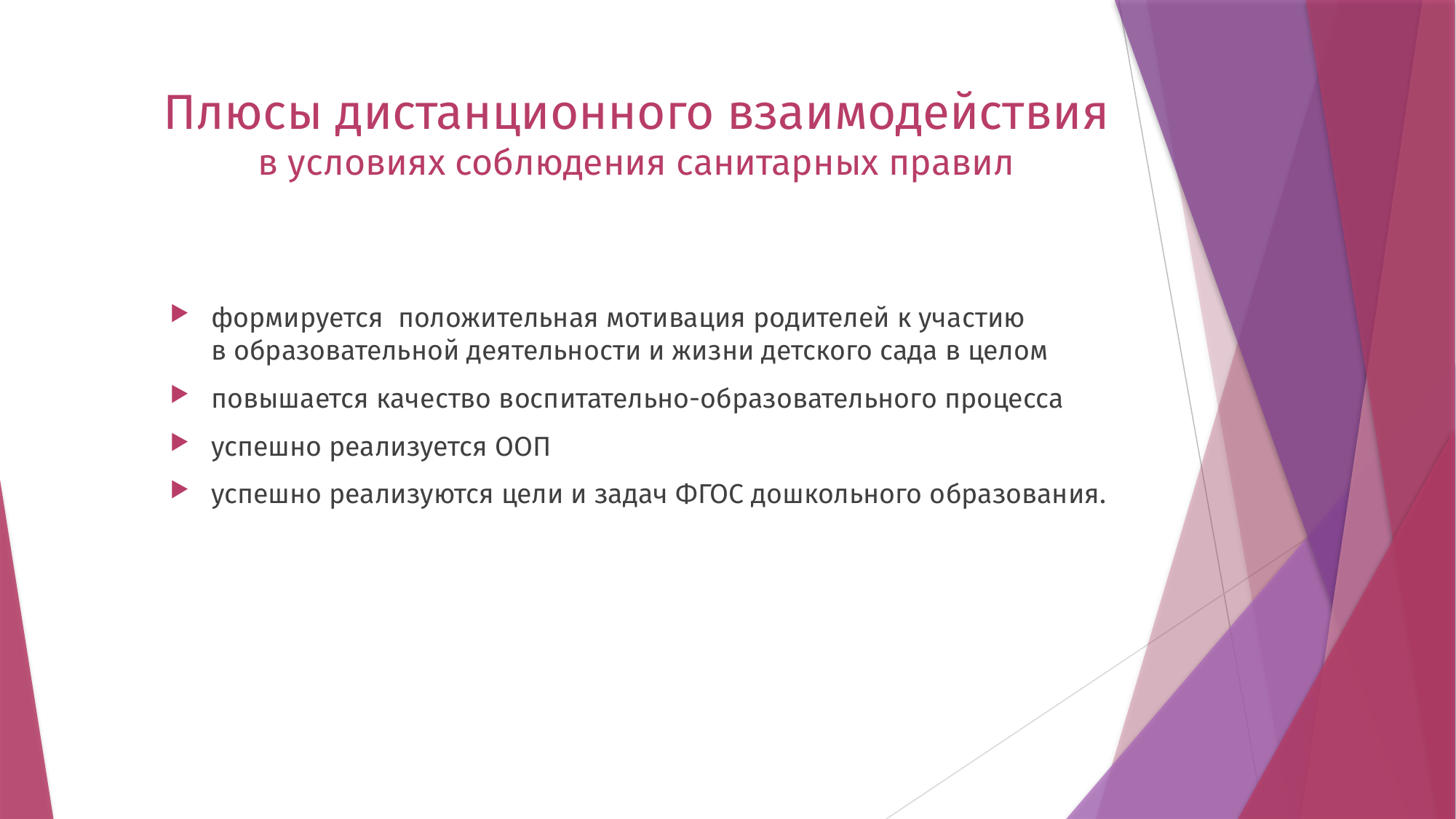

# Плюсы дистанционного взаимодействия в условиях соблюдения санитарных правил
формируется  положительная мотивация родителей к участию в образовательной деятельности и жизни детского сада в целом
повышается качество воспитательно-образовательного процесса
успешно реализуется ООП
успешно реализуются цели и задач ФГОС дошкольного образования.